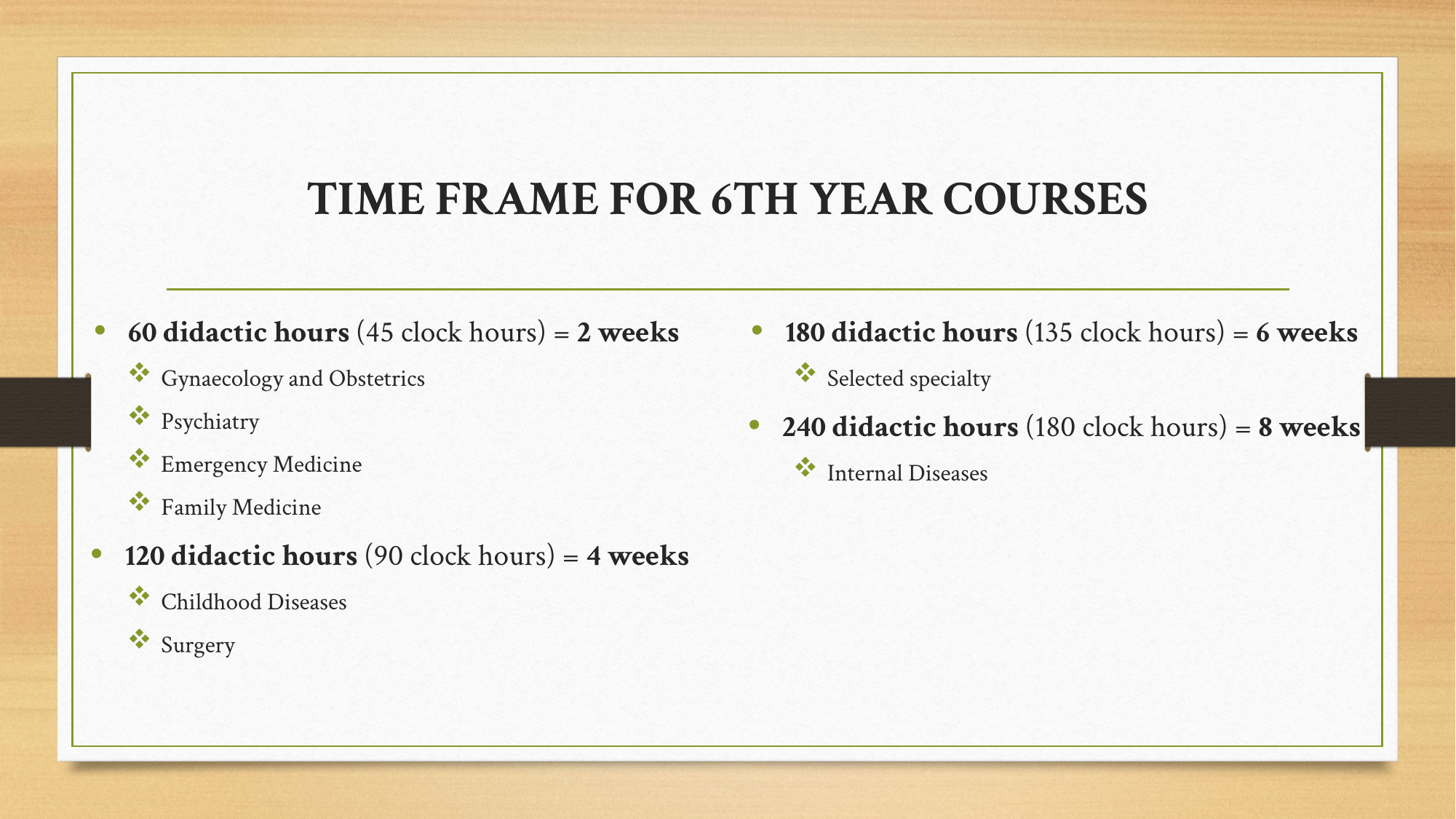

# TIME FRAME FOR 6TH YEAR COURSES
60 didactic hours (45 clock hours) = 2 weeks
Gynaecology and Obstetrics
Psychiatry
Emergency Medicine
Family Medicine
120 didactic hours (90 clock hours) = 4 weeks
Childhood Diseases
Surgery

180 didactic hours (135 clock hours) = 6 weeks
Selected specialty
240 didactic hours (180 clock hours) = 8 weeks
Internal Diseases